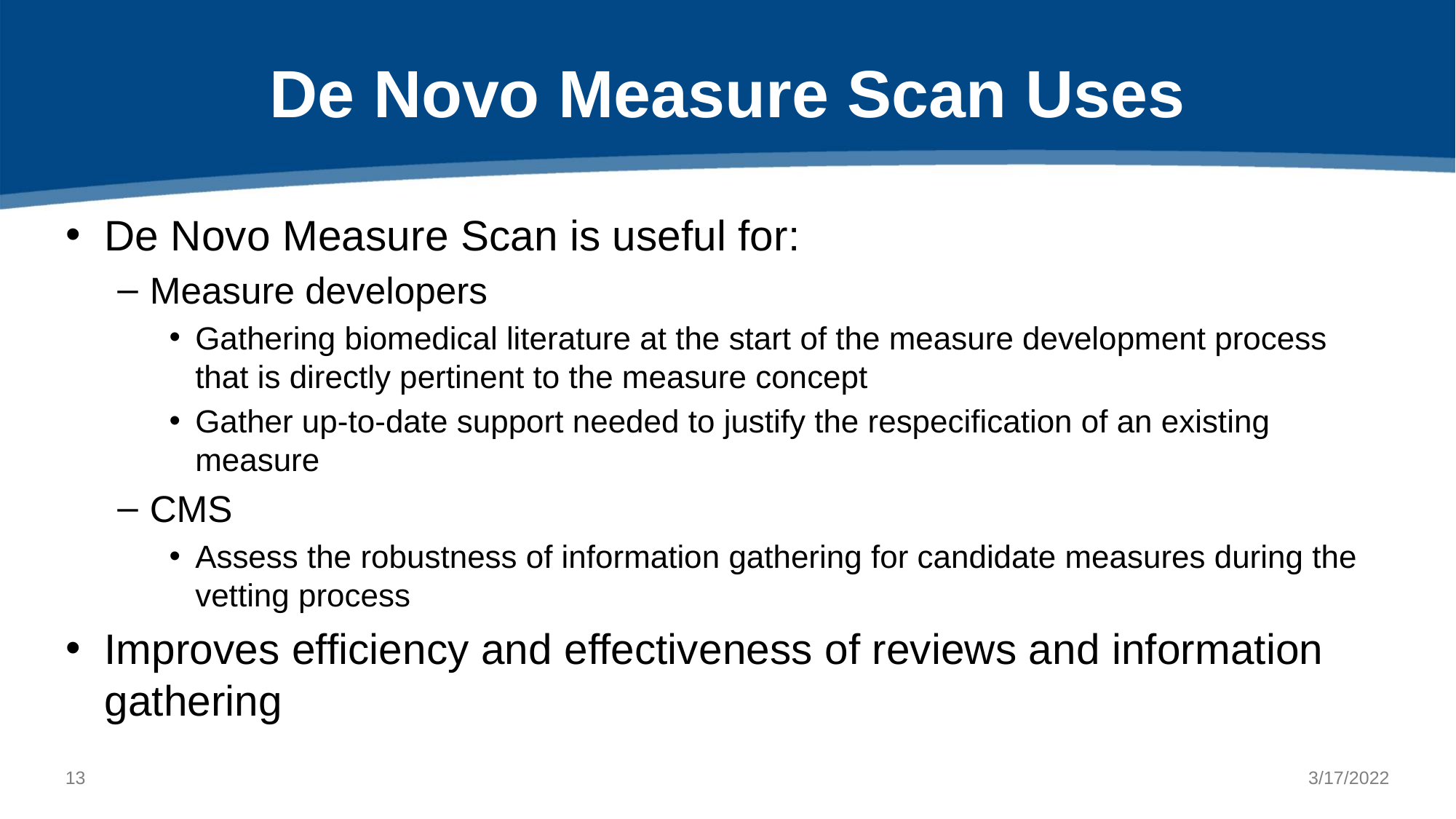

# De Novo Measure Scan Uses
De Novo Measure Scan is useful for:
Measure developers
Gathering biomedical literature at the start of the measure development process that is directly pertinent to the measure concept
Gather up-to-date support needed to justify the respecification of an existing measure
CMS
Assess the robustness of information gathering for candidate measures during the vetting process
Improves efficiency and effectiveness of reviews and information gathering

13
3/17/2022